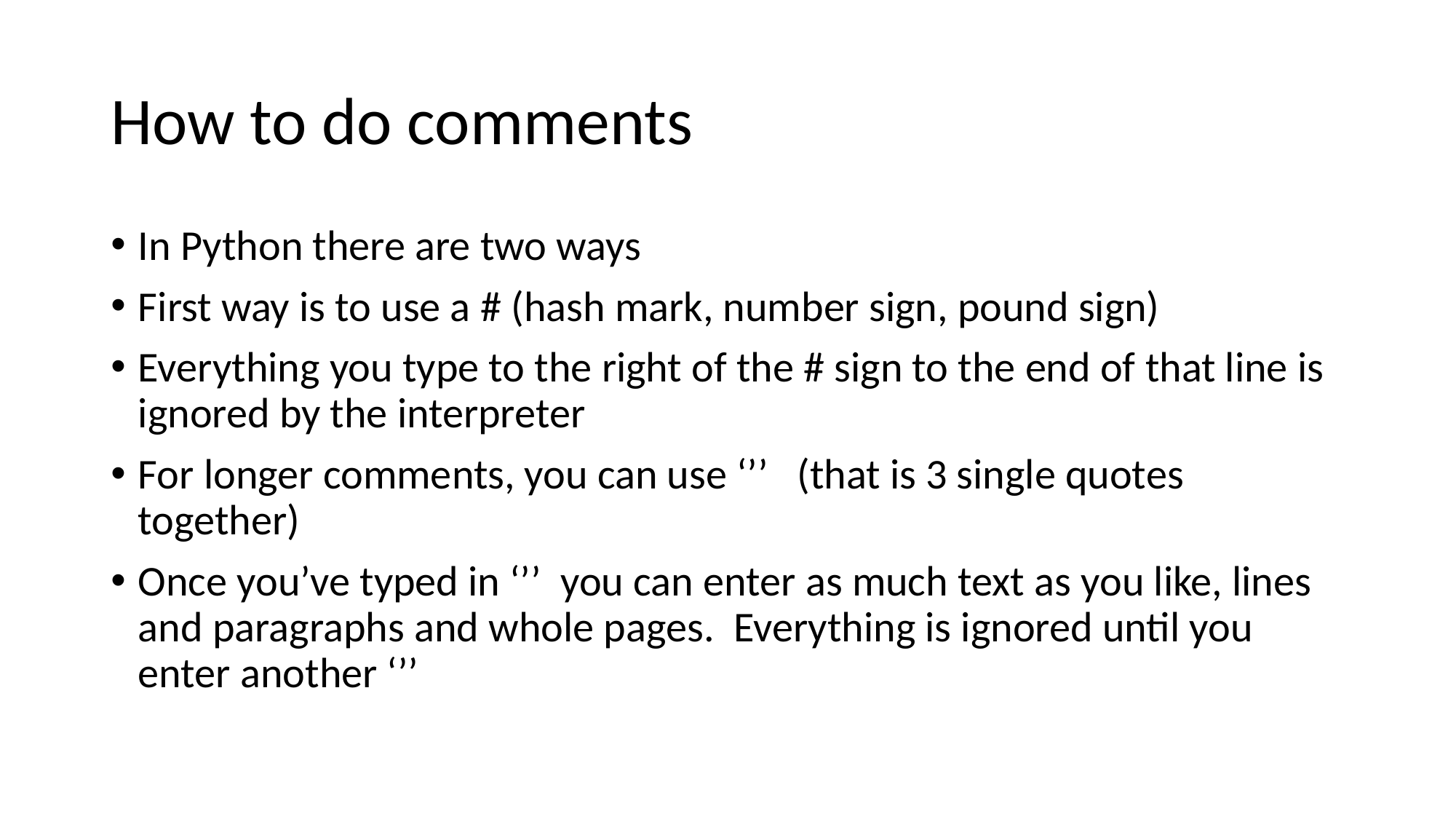

# How to do comments
In Python there are two ways
First way is to use a # (hash mark, number sign, pound sign)
Everything you type to the right of the # sign to the end of that line is ignored by the interpreter
For longer comments, you can use ‘’’   (that is 3 single quotes together)
Once you’ve typed in ‘’’  you can enter as much text as you like, lines and paragraphs and whole pages.  Everything is ignored until you enter another ‘’’